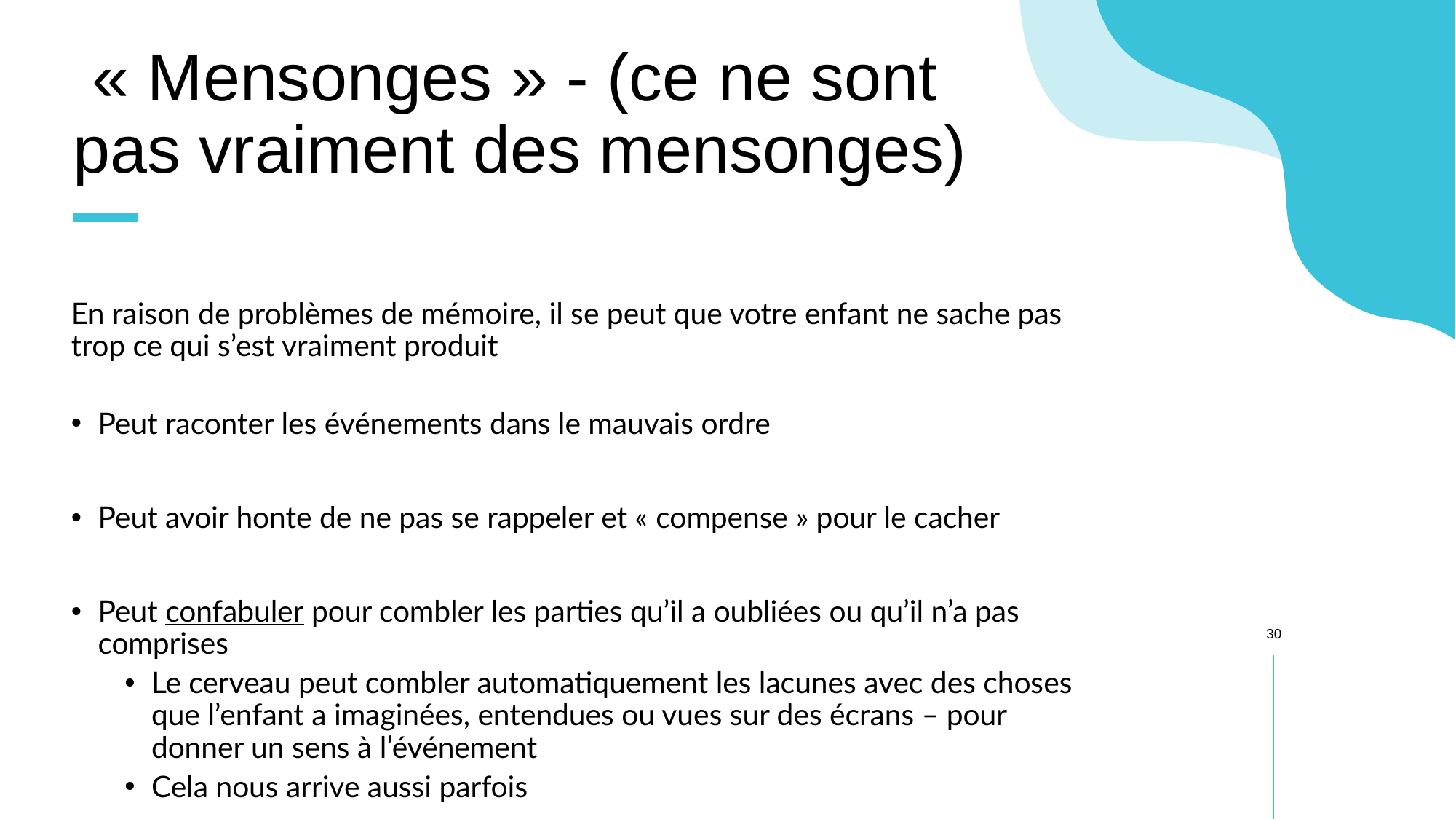

# « Mensonges » - (ce ne sont pas vraiment des mensonges)

En raison de problèmes de mémoire, il se peut que votre enfant ne sache pas trop ce qui s’est vraiment produit

Peut raconter les événements dans le mauvais ordre

Peut avoir honte de ne pas se rappeler et « compense » pour le cacher

Peut confabuler pour combler les parties qu’il a oubliées ou qu’il n’a pas comprises
Le cerveau peut combler automatiquement les lacunes avec des choses que l’enfant a imaginées, entendues ou vues sur des écrans – pour donner un sens à l’événement
Cela nous arrive aussi parfois
30